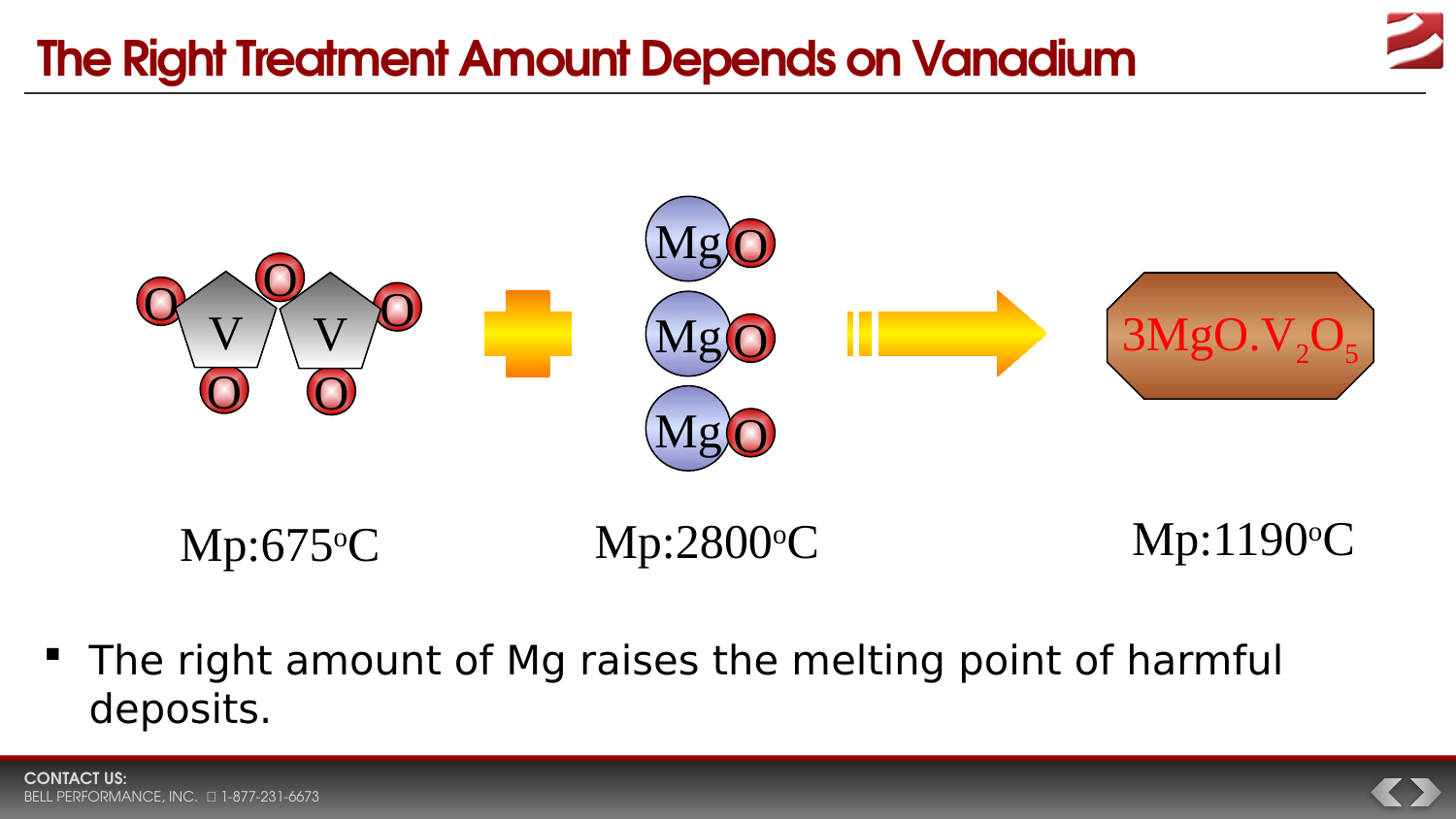

# The Right Treatment Amount Depends on Vanadium
Mg
O
Mg
O
Mg
O
O
V
V
3MgO.V2O5
O
O

O
O
Mp:1190oC
Mp:2800oC
Mp:675oC
The right amount of Mg raises the melting point of harmful deposits.